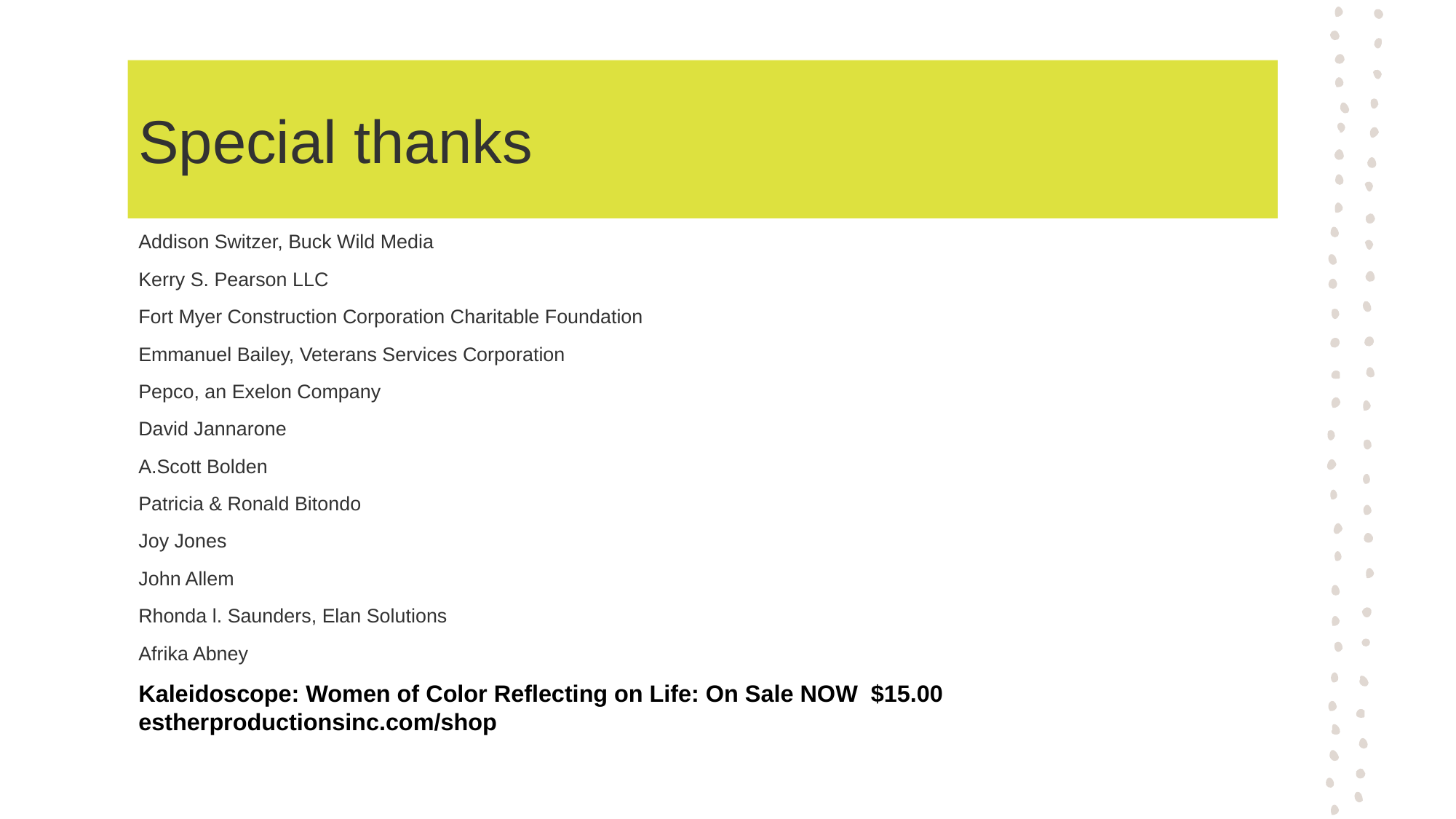

# Special thanks
Addison Switzer, Buck Wild Media
Kerry S. Pearson LLC
Fort Myer Construction Corporation Charitable Foundation
Emmanuel Bailey, Veterans Services Corporation
Pepco, an Exelon Company
David Jannarone
A.Scott Bolden
Patricia & Ronald Bitondo
Joy Jones
John Allem
Rhonda l. Saunders, Elan Solutions
Afrika Abney
Kaleidoscope: Women of Color Reflecting on Life: On Sale NOW  $15.00 estherproductionsinc.com/shop